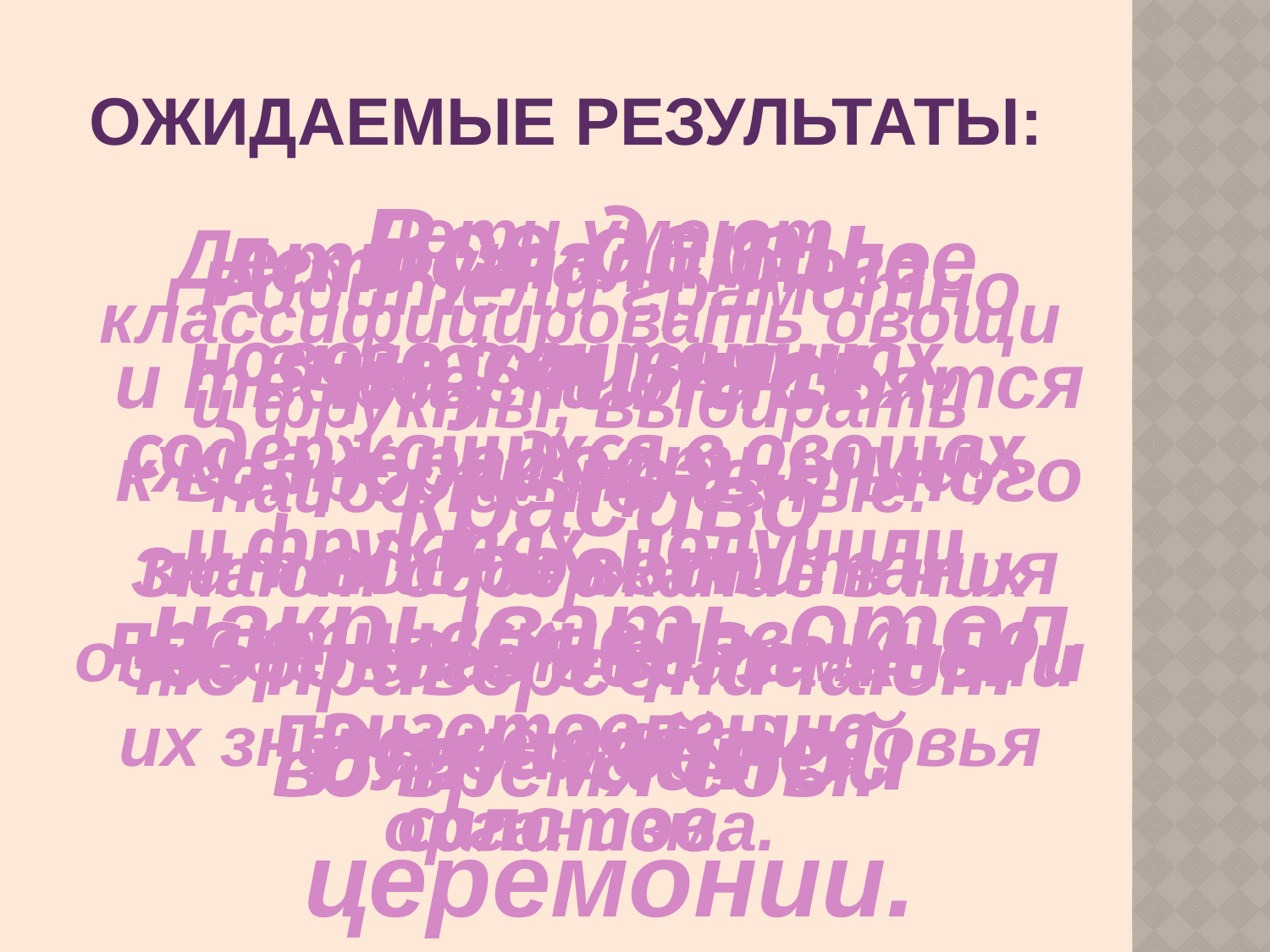

# Ожидаемые результаты:
 Все дети научились красиво накрывать стол для чайной церемонии.
  Дети умеют классифицировать овощи и фрукты, выбирать наиболее полезные.
Знают содержание в них определенных витаминов и их значение для здоровья организма.
Дети стали более выносливыми, жизнерадостными, здоровыми.
Не привередничают во время еды.
Дети узнали много нового о витаминах, содержащихся в овощах и фруктах, получили практические навыки по приготовлению салатов.
  Родители грамотно
и творчески относятся к вопросам правильного питания и воспитания здорового образа жизни у своих детей.